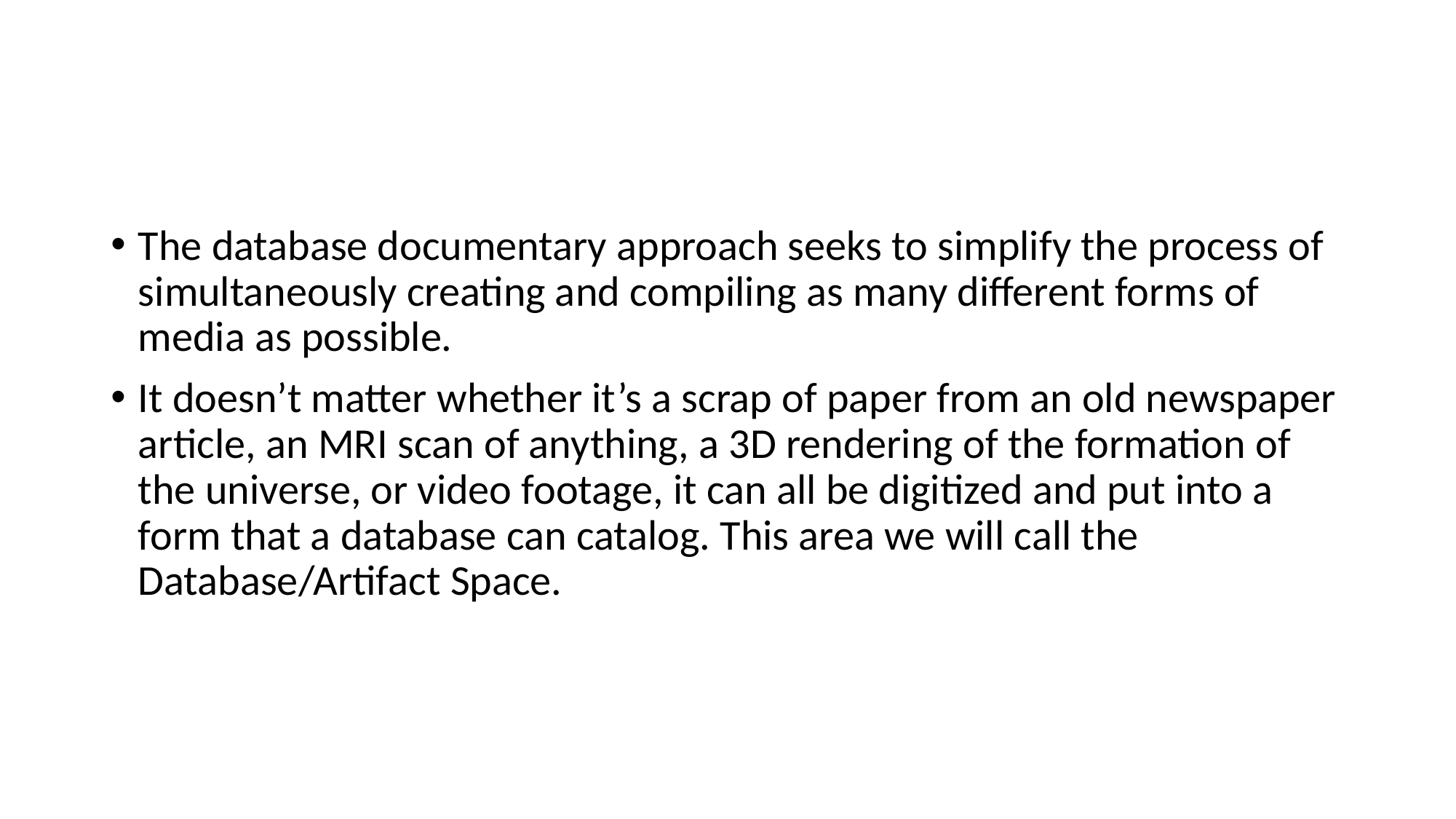

#
The database documentary approach seeks to simplify the process of simultaneously creating and compiling as many different forms of media as possible.
It doesn’t matter whether it’s a scrap of paper from an old newspaper article, an MRI scan of anything, a 3D rendering of the formation of the universe, or video footage, it can all be digitized and put into a form that a database can catalog. This area we will call the Database/Artifact Space.